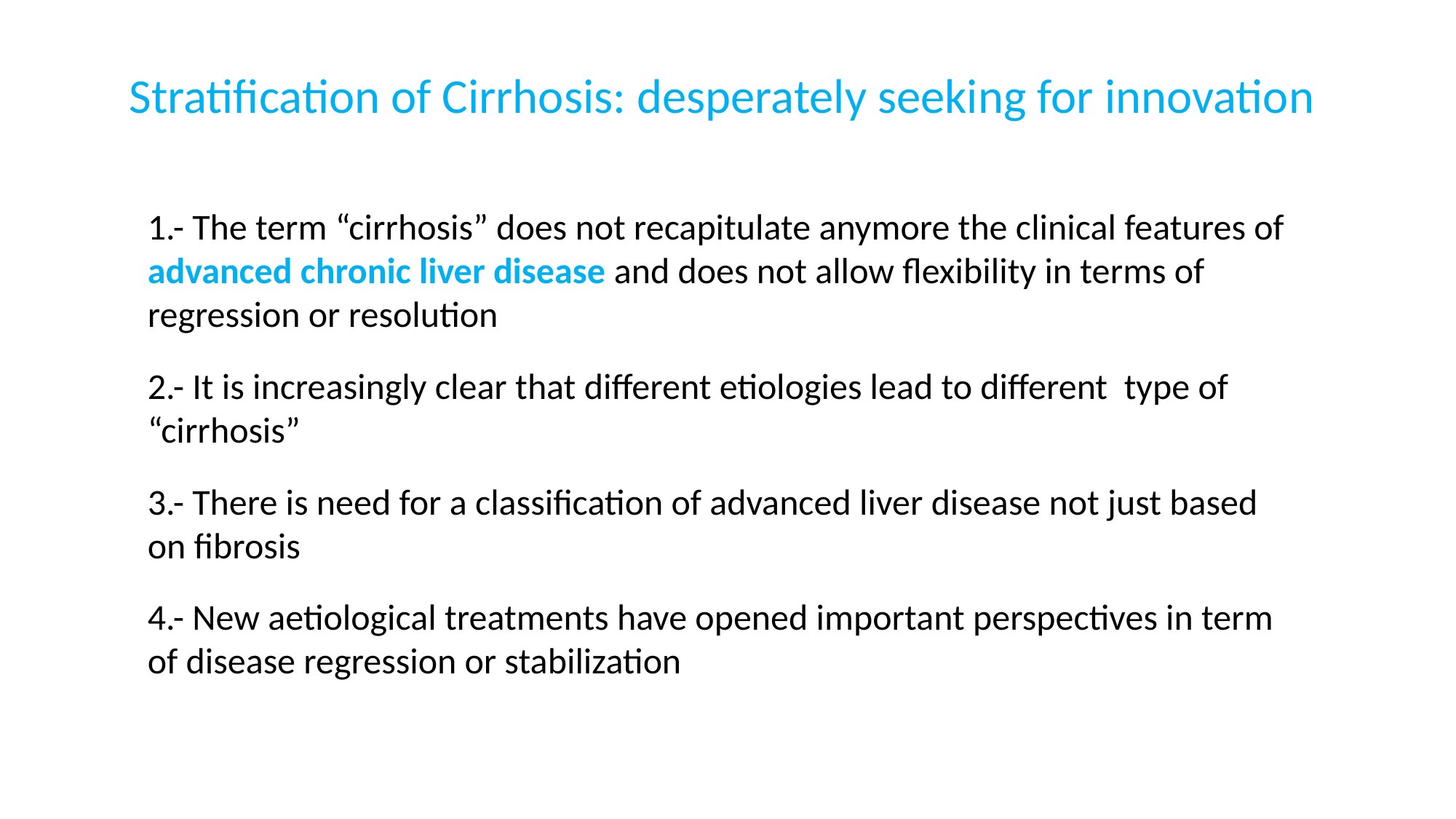

Stratification of Cirrhosis: desperately seeking for innovation
1.- The term “cirrhosis” does not recapitulate anymore the clinical features of advanced chronic liver disease and does not allow flexibility in terms of regression or resolution
2.- It is increasingly clear that different etiologies lead to different  type of “cirrhosis”
3.- There is need for a classification of advanced liver disease not just based on fibrosis
4.- New aetiological treatments have opened important perspectives in term of disease regression or stabilization